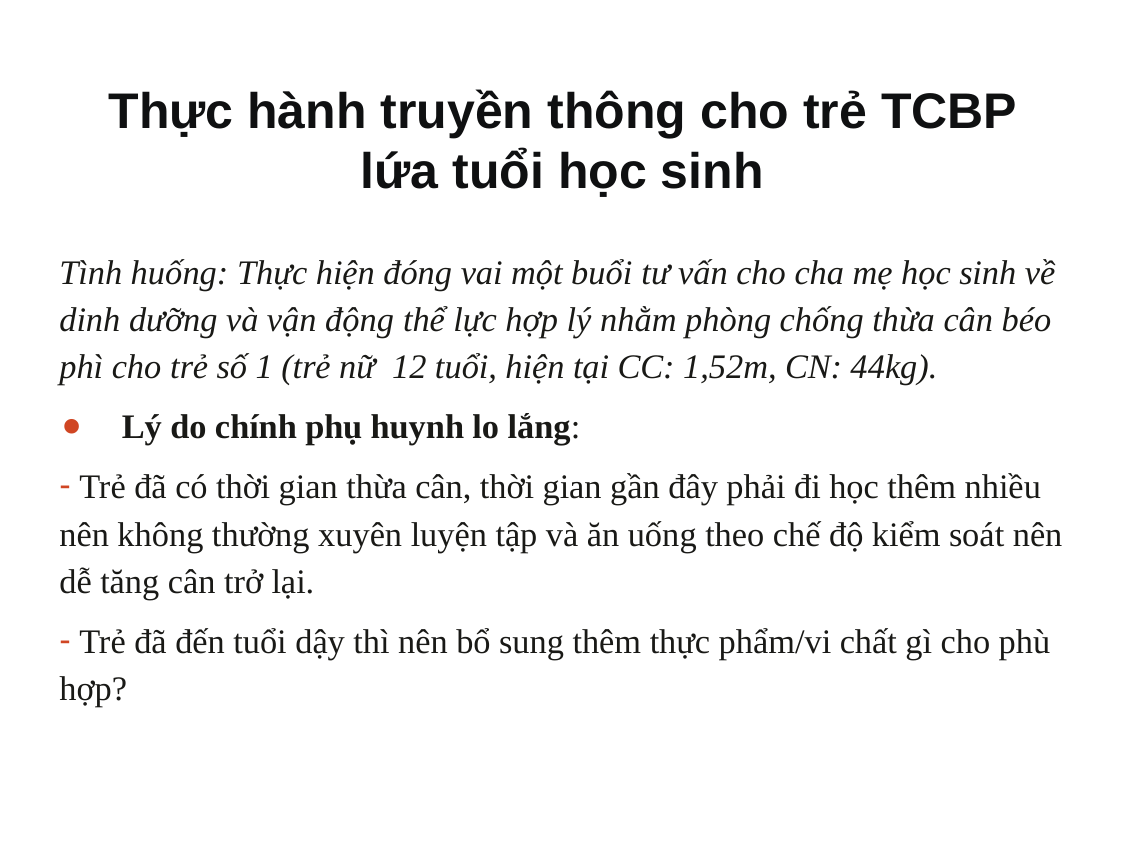

# Thực hành truyền thông cho trẻ TCBP lứa tuổi học sinh
Tình huống: Thực hiện đóng vai một buổi tư vấn cho cha mẹ học sinh về  dinh dưỡng và vận động thể lực hợp lý nhằm phòng chống thừa cân béo phì cho trẻ số 1 (trẻ nữ  12 tuổi, hiện tại CC: 1,52m, CN: 44kg).
Lý do chính phụ huynh lo lắng:
 Trẻ đã có thời gian thừa cân, thời gian gần đây phải đi học thêm nhiều nên không thường xuyên luyện tập và ăn uống theo chế độ kiểm soát nên dễ tăng cân trở lại.
 Trẻ đã đến tuổi dậy thì nên bổ sung thêm thực phẩm/vi chất gì cho phù hợp?

51